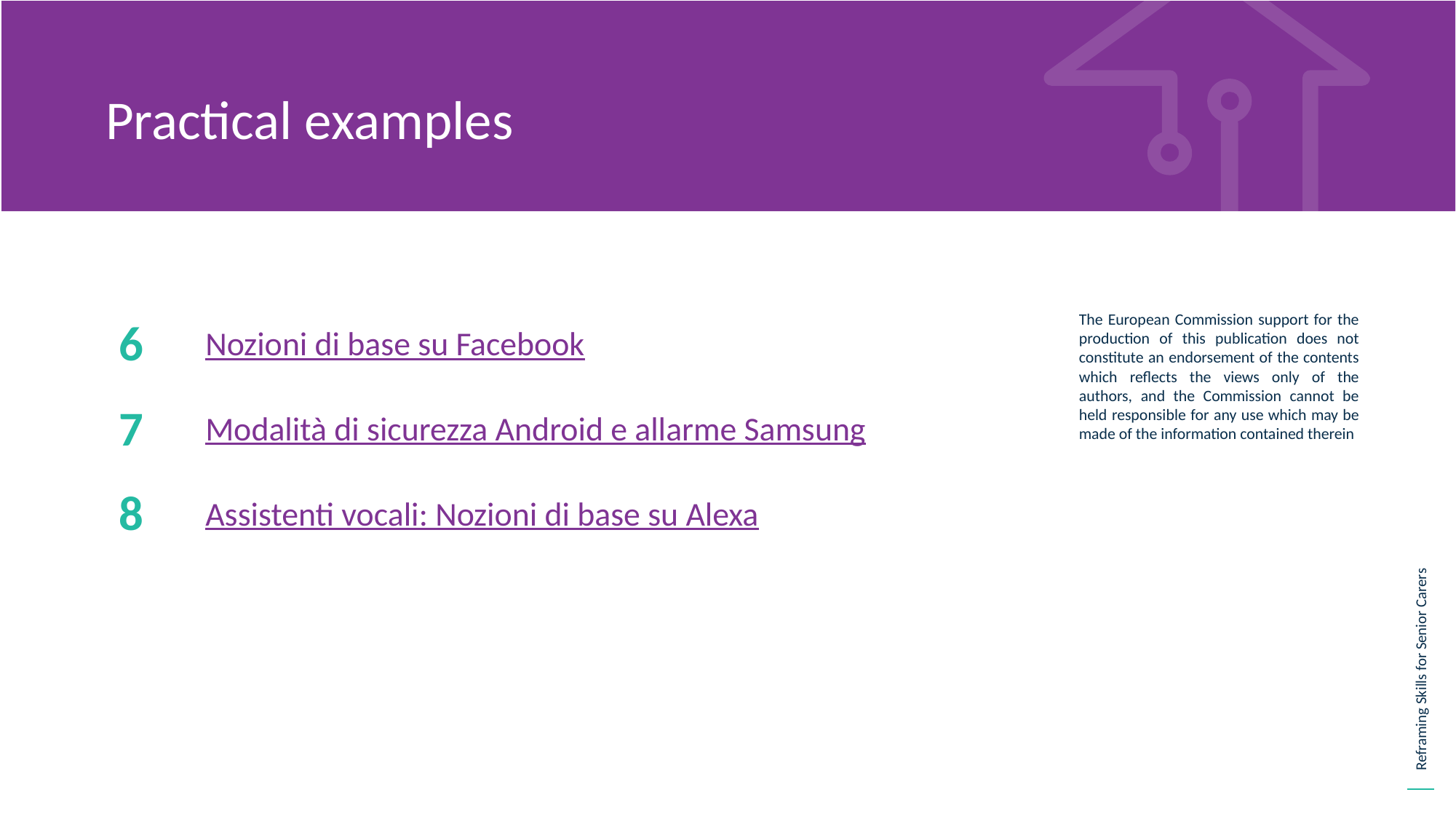

Practical examples
6
Nozioni di base su Facebook
7
Modalità di sicurezza Android e allarme Samsung
8
Assistenti vocali: Nozioni di base su Alexa